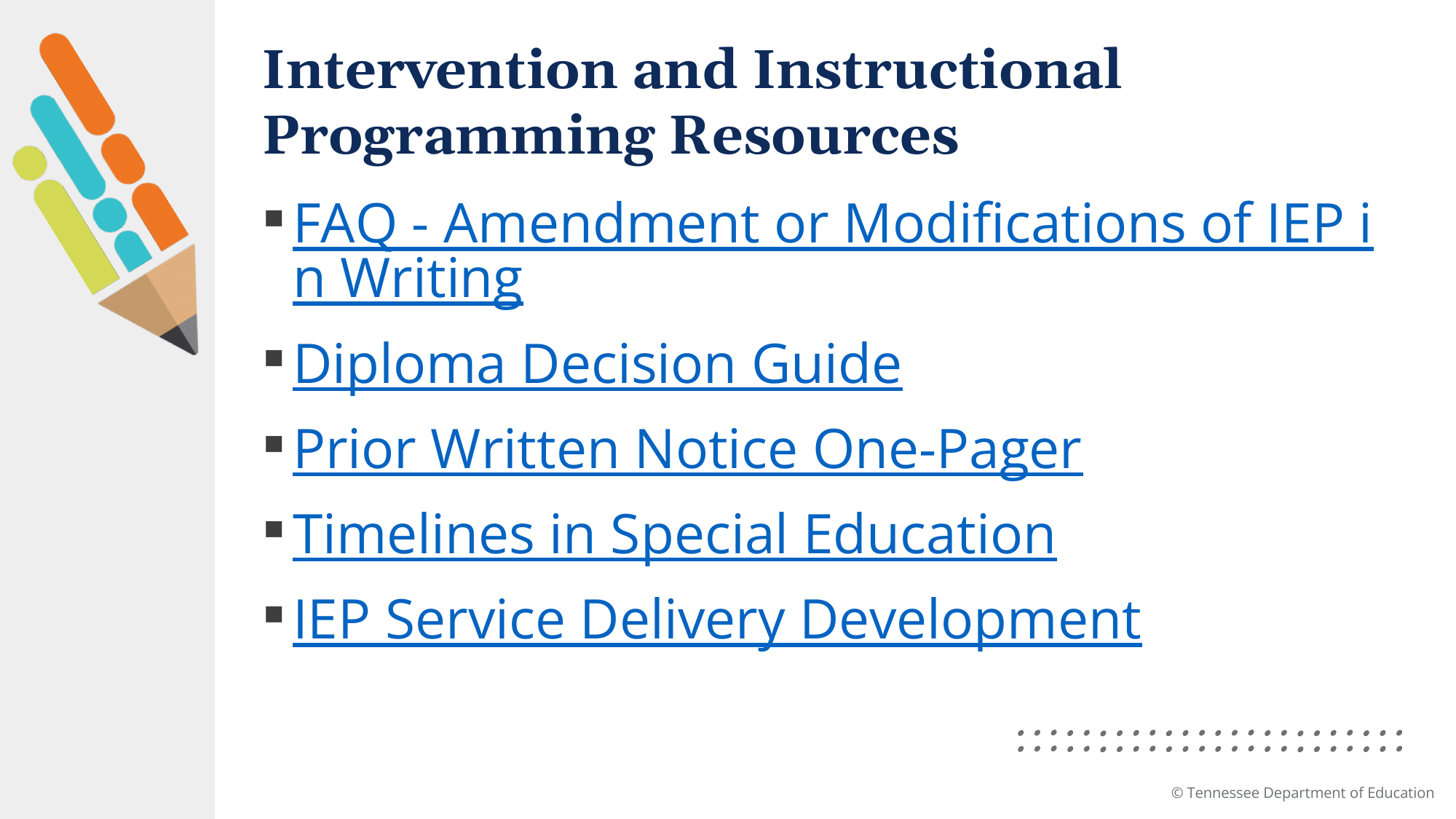

# Intervention and Instructional Programming Resources
FAQ - Amendment or Modifications of IEP in Writing
Diploma Decision Guide
Prior Written Notice One-Pager
Timelines in Special Education
IEP Service Delivery Development